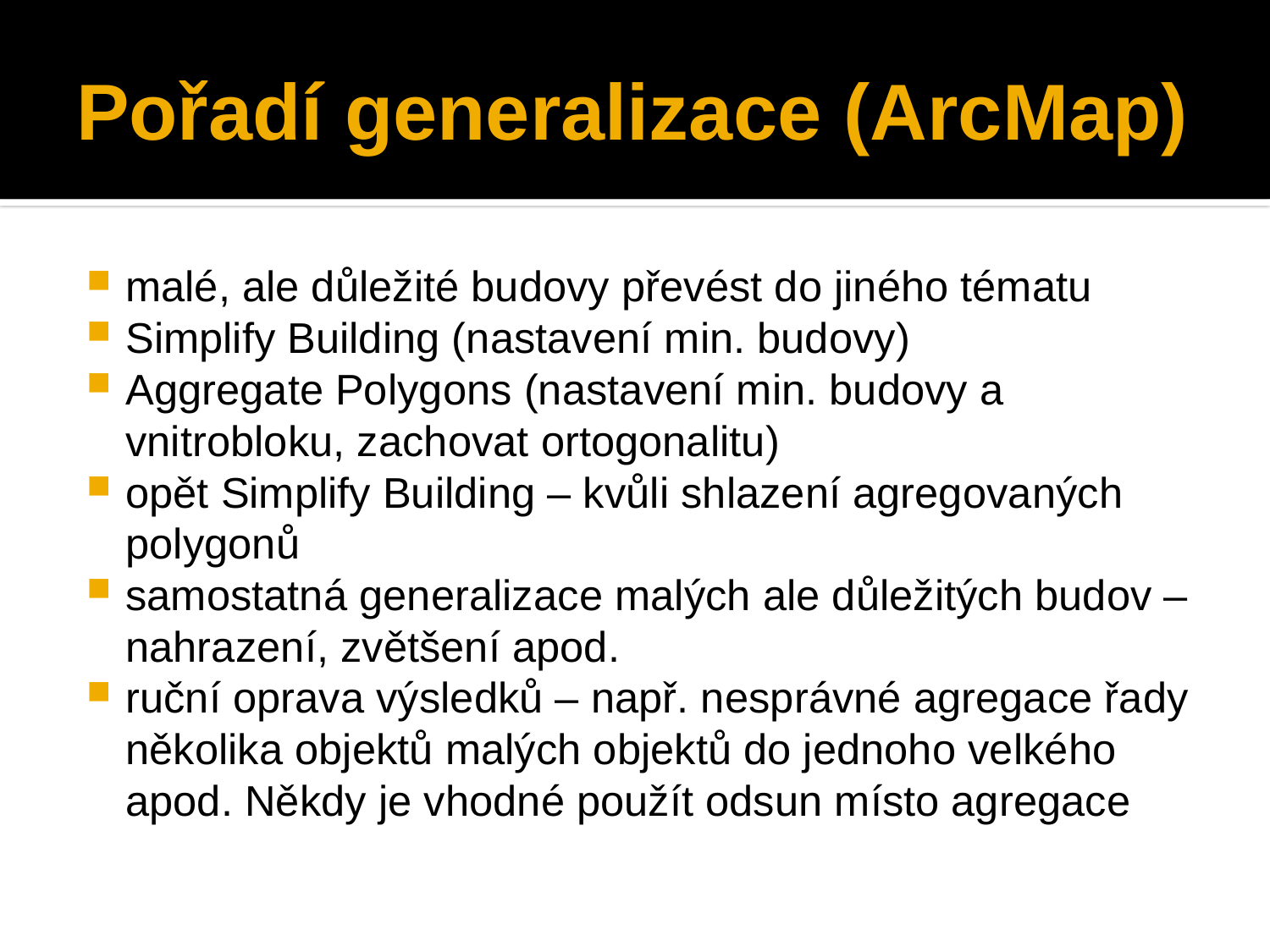

# Pořadí generalizace (ArcMap)
malé, ale důležité budovy převést do jiného tématu
Simplify Building (nastavení min. budovy)
Aggregate Polygons (nastavení min. budovy a vnitrobloku, zachovat ortogonalitu)
opět Simplify Building – kvůli shlazení agregovaných polygonů
samostatná generalizace malých ale důležitých budov – nahrazení, zvětšení apod.
ruční oprava výsledků – např. nesprávné agregace řady několika objektů malých objektů do jednoho velkého apod. Někdy je vhodné použít odsun místo agregace